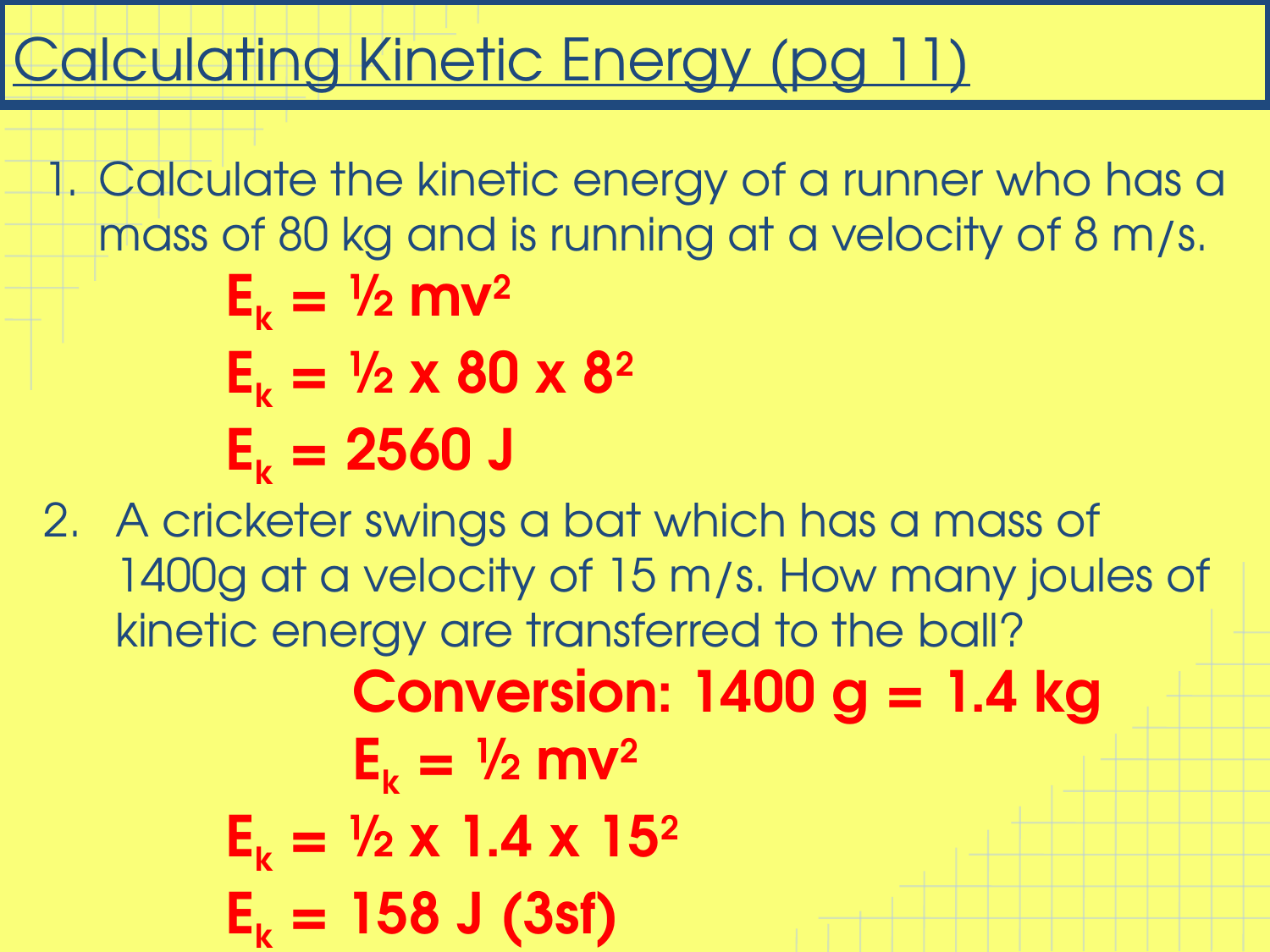

# Calculating Kinetic Energy (pg 11)
Calculate the kinetic energy of a runner who has a mass of 80 kg and is running at a velocity of 8 m/s.
Ek = ½ mv2
Ek = ½ x 80 x 82
Ek = 2560 J
A cricketer swings a bat which has a mass of 1400g at a velocity of 15 m/s. How many joules of kinetic energy are transferred to the ball?
		Conversion: 1400 g = 1.4 kg
		Ek = ½ mv2
Ek = ½ x 1.4 x 152
Ek = 158 J (3sf)